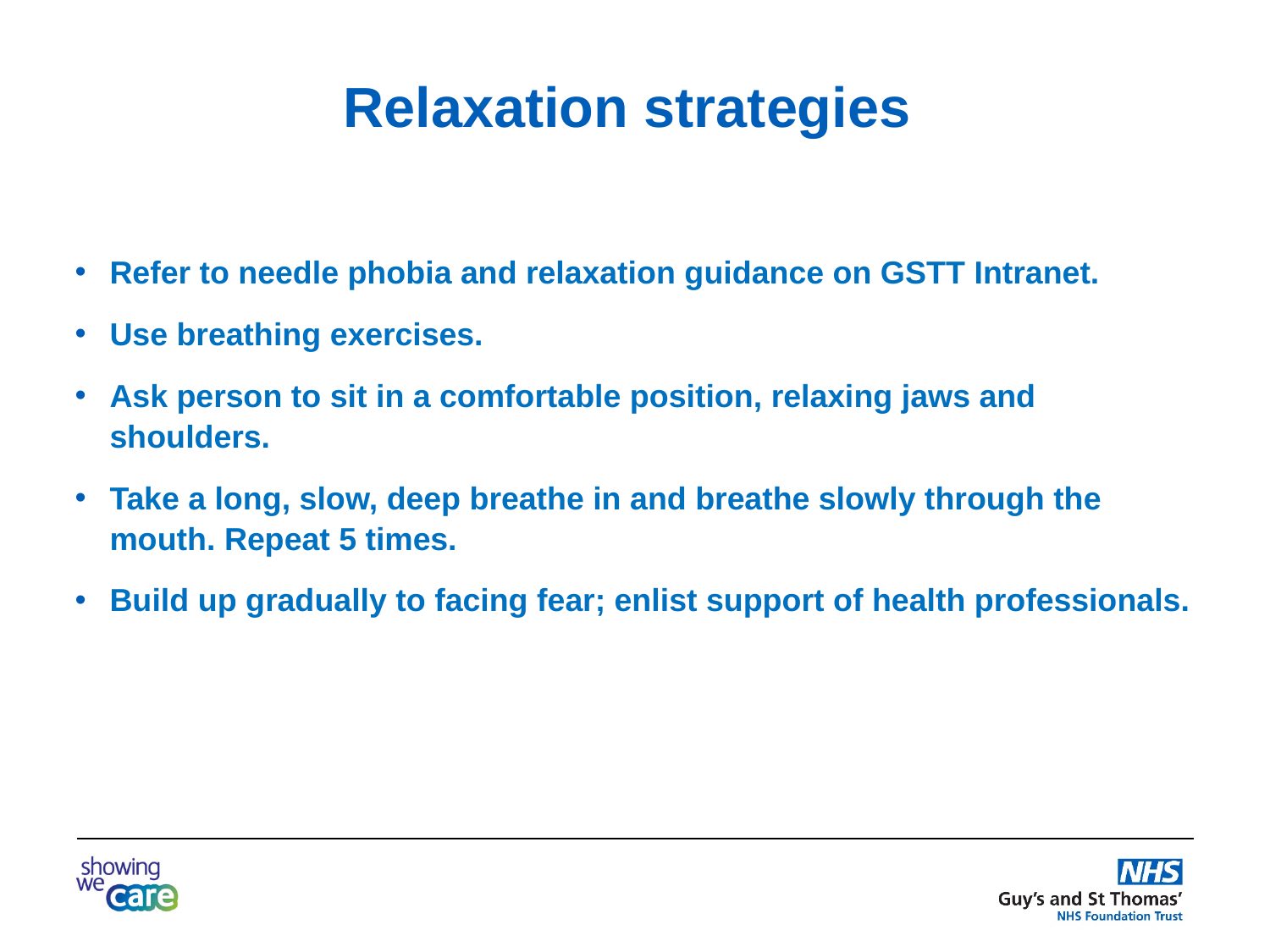

# Relaxation strategies
Refer to needle phobia and relaxation guidance on GSTT Intranet.
Use breathing exercises.
Ask person to sit in a comfortable position, relaxing jaws and shoulders.
Take a long, slow, deep breathe in and breathe slowly through the mouth. Repeat 5 times.
Build up gradually to facing fear; enlist support of health professionals.